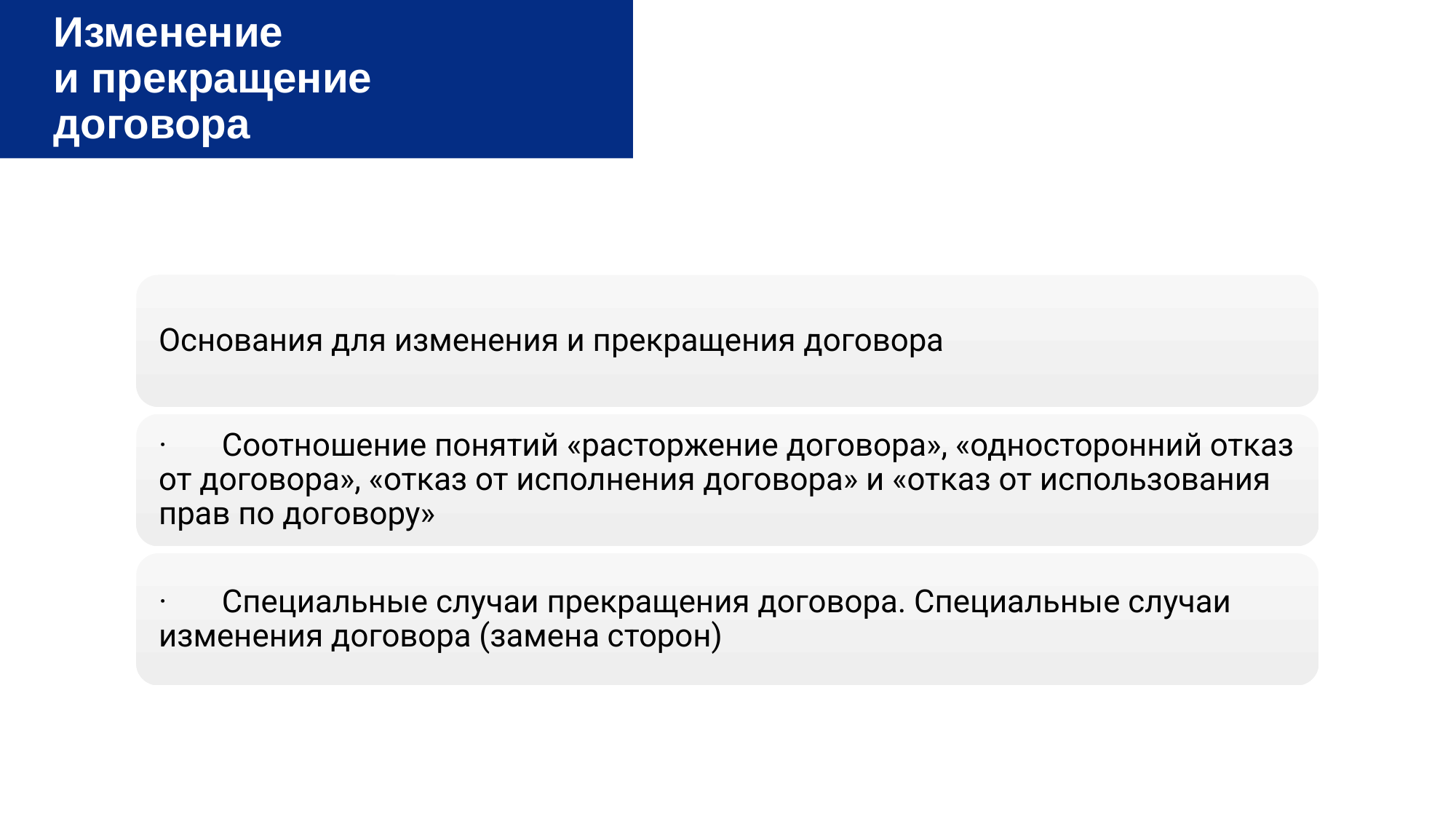

# Изменение и прекращение договора
Основания для изменения и прекращения договора
·       Соотношение понятий «расторжение договора», «односторонний отказ от договора», «отказ от исполнения договора» и «отказ от использования прав по договору»
·       Специальные случаи прекращения договора. Специальные случаи изменения договора (замена сторон)